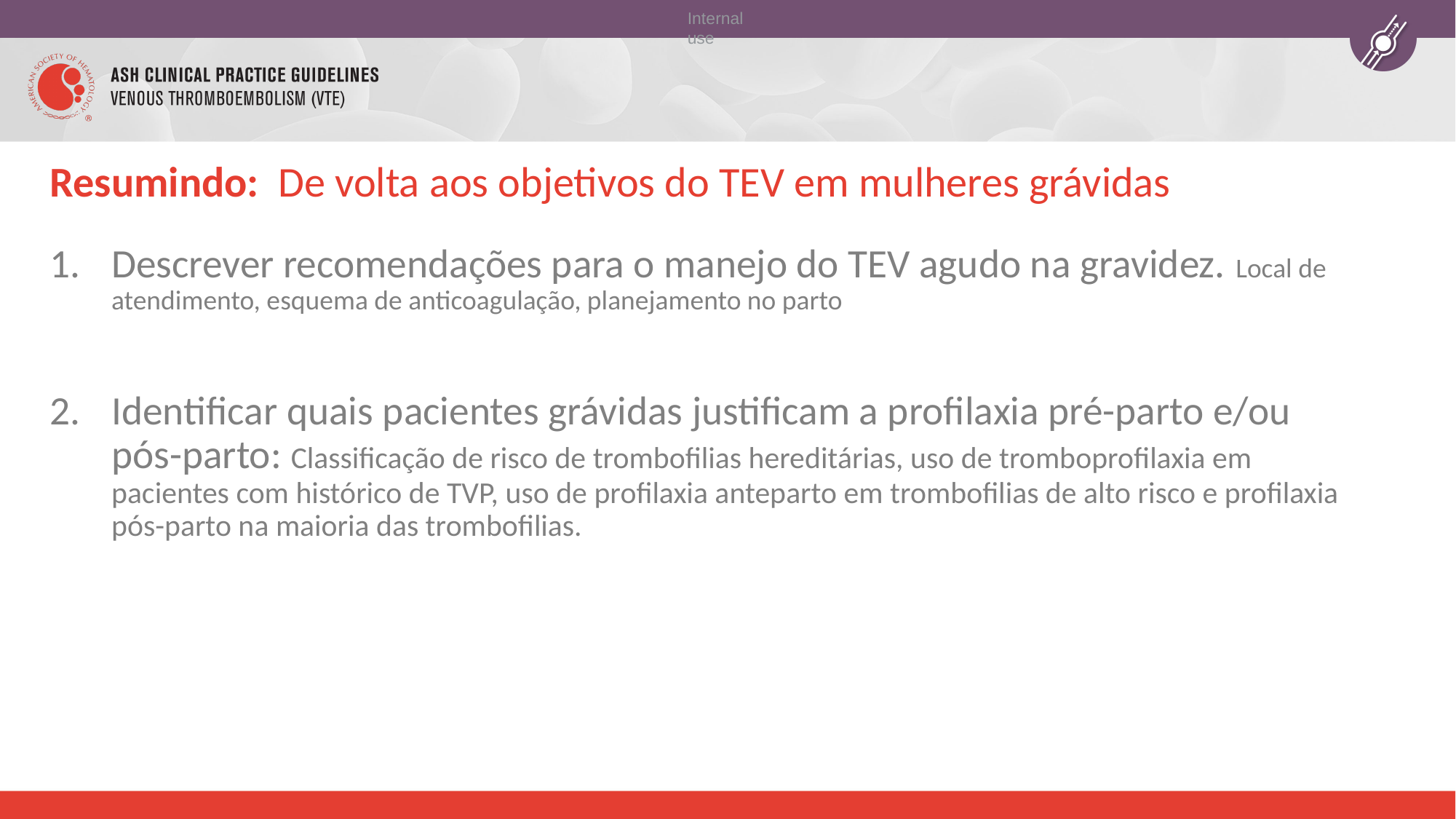

# Resumindo:  De volta aos objetivos do TEV em mulheres grávidas
Descrever recomendações para o manejo do TEV agudo na gravidez. Local de atendimento, esquema de anticoagulação, planejamento no parto

Identificar quais pacientes grávidas justificam a profilaxia pré-parto e/ou pós-parto: Classificação de risco de trombofilias hereditárias, uso de tromboprofilaxia em pacientes com histórico de TVP, uso de profilaxia anteparto em trombofilias de alto risco e profilaxia pós-parto na maioria das trombofilias.